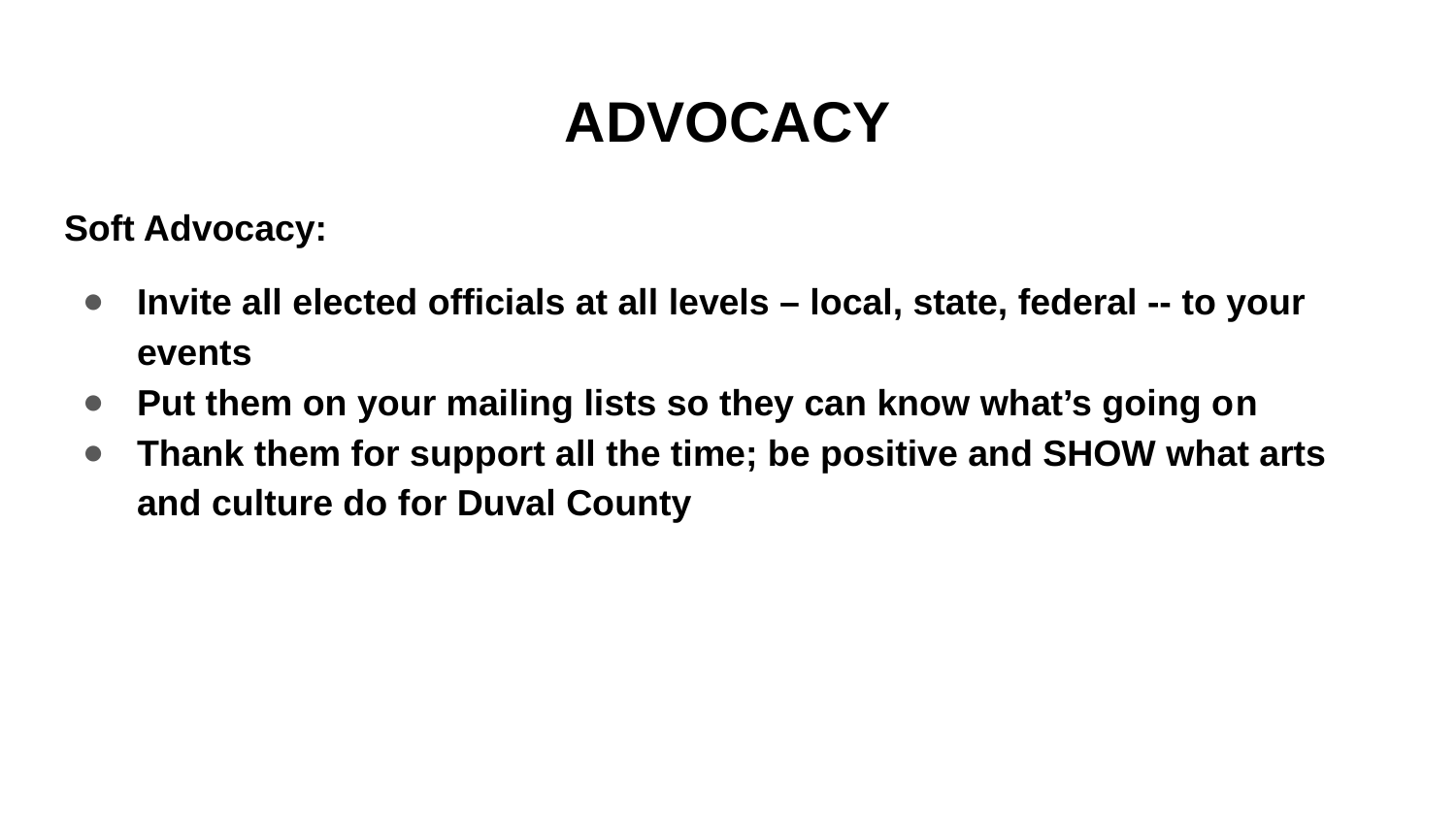

# ADVOCACY
Soft Advocacy:
Invite all elected officials at all levels – local, state, federal -- to your events
Put them on your mailing lists so they can know what’s going on
Thank them for support all the time; be positive and SHOW what arts and culture do for Duval County